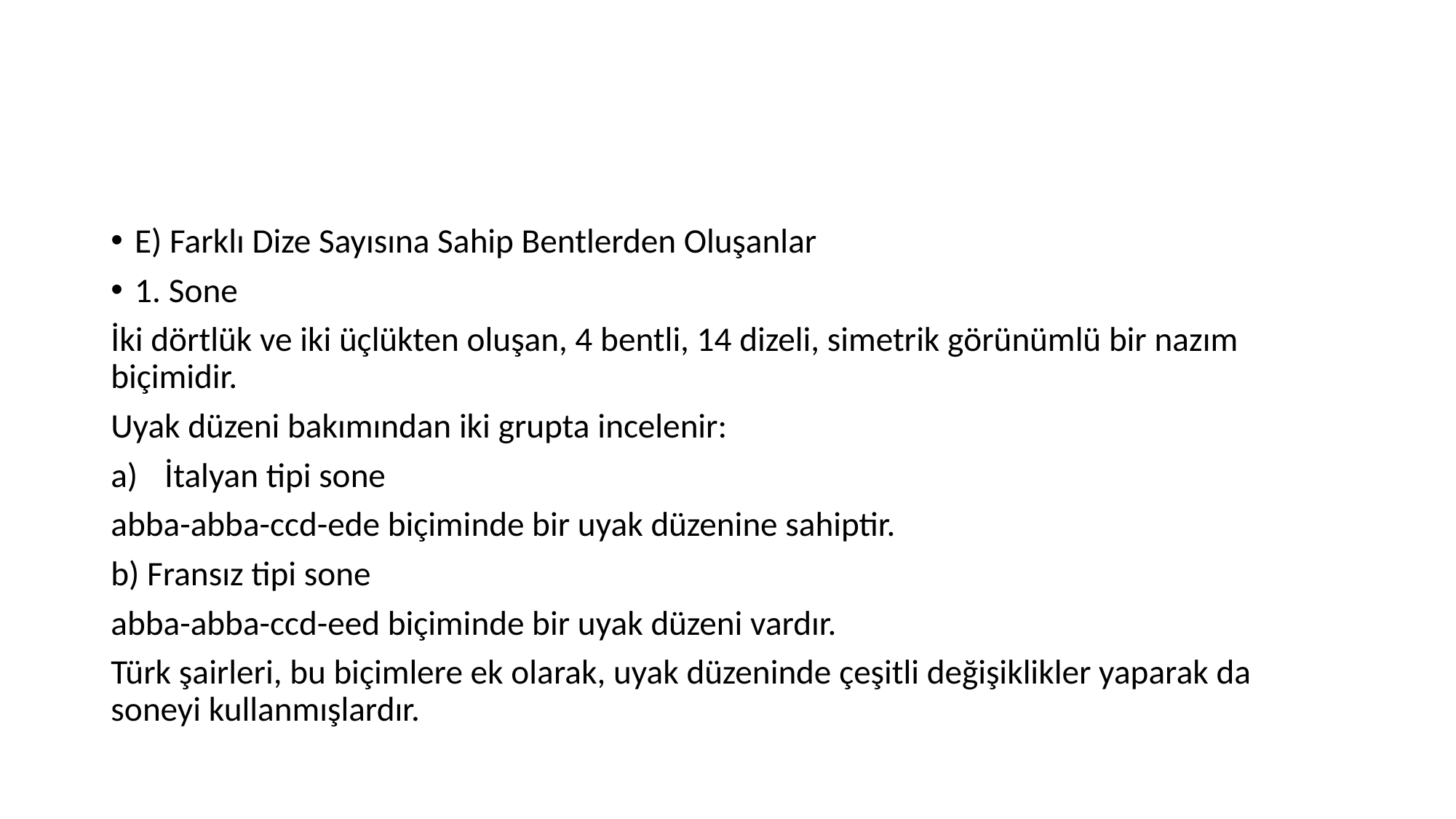

#
E) Farklı Dize Sayısına Sahip Bentlerden Oluşanlar
1. Sone
İki dörtlük ve iki üçlükten oluşan, 4 bentli, 14 dizeli, simetrik görünümlü bir nazım biçimidir.
Uyak düzeni bakımından iki grupta incelenir:
İtalyan tipi sone
abba-abba-ccd-ede biçiminde bir uyak düzenine sahiptir.
b) Fransız tipi sone
abba-abba-ccd-eed biçiminde bir uyak düzeni vardır.
Türk şairleri, bu biçimlere ek olarak, uyak düzeninde çeşitli değişiklikler yaparak da soneyi kullanmışlardır.